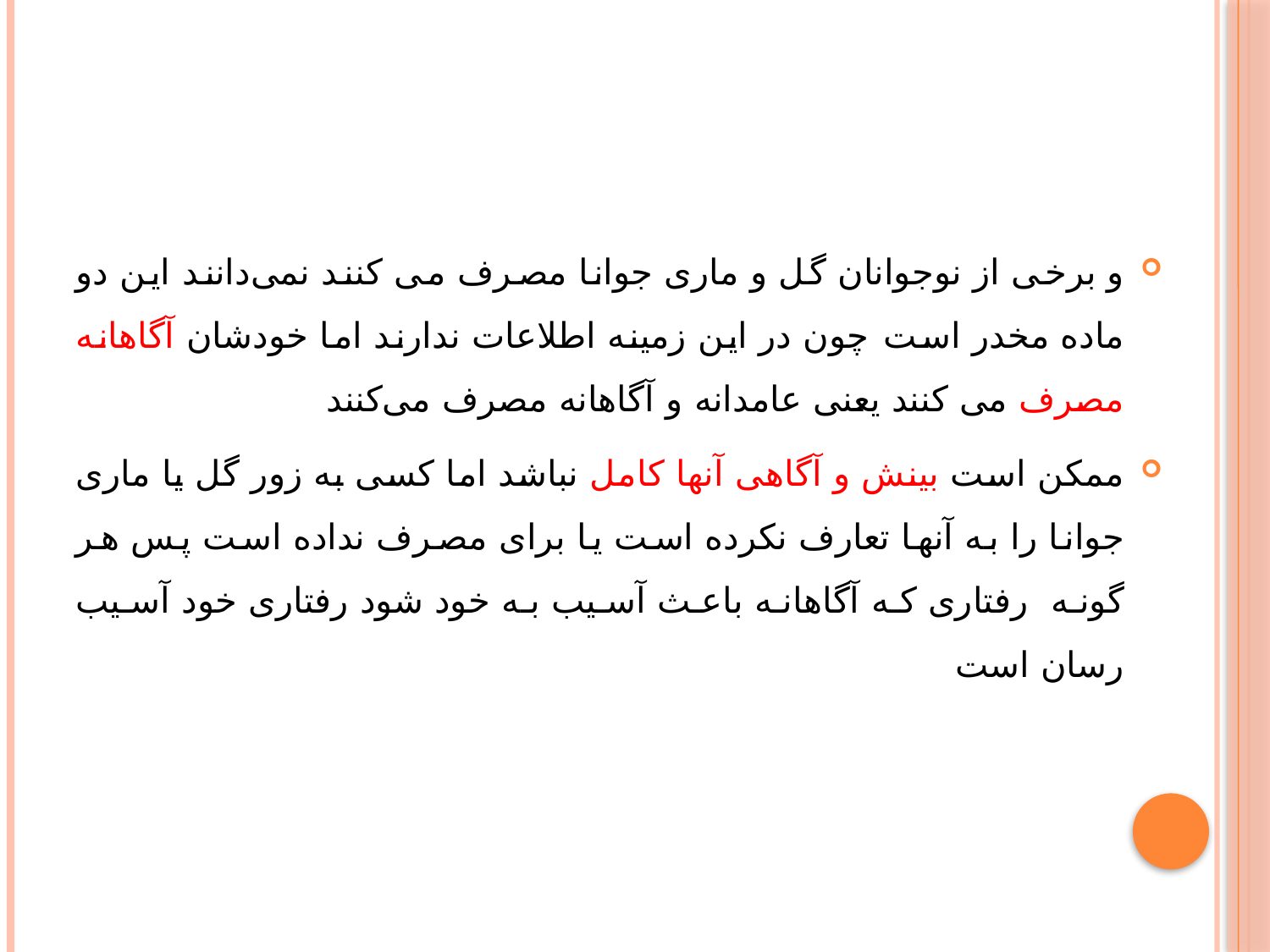

#
و برخی از نوجوانان گل و ماری جوانا مصرف می کنند نمی‌دانند این دو ماده مخدر است چون در این زمینه اطلاعات ندارند اما خودشان آگاهانه مصرف می کنند یعنی عامدانه و آگاهانه مصرف می‌کنند
ممکن است بینش و آگاهی آنها کامل نباشد اما کسی به زور گل یا ماری جوانا را به آنها تعارف نکرده است یا برای مصرف نداده است پس هر گونه  رفتاری که آگاهانه باعث آسیب به خود شود رفتاری خود آسیب رسان است